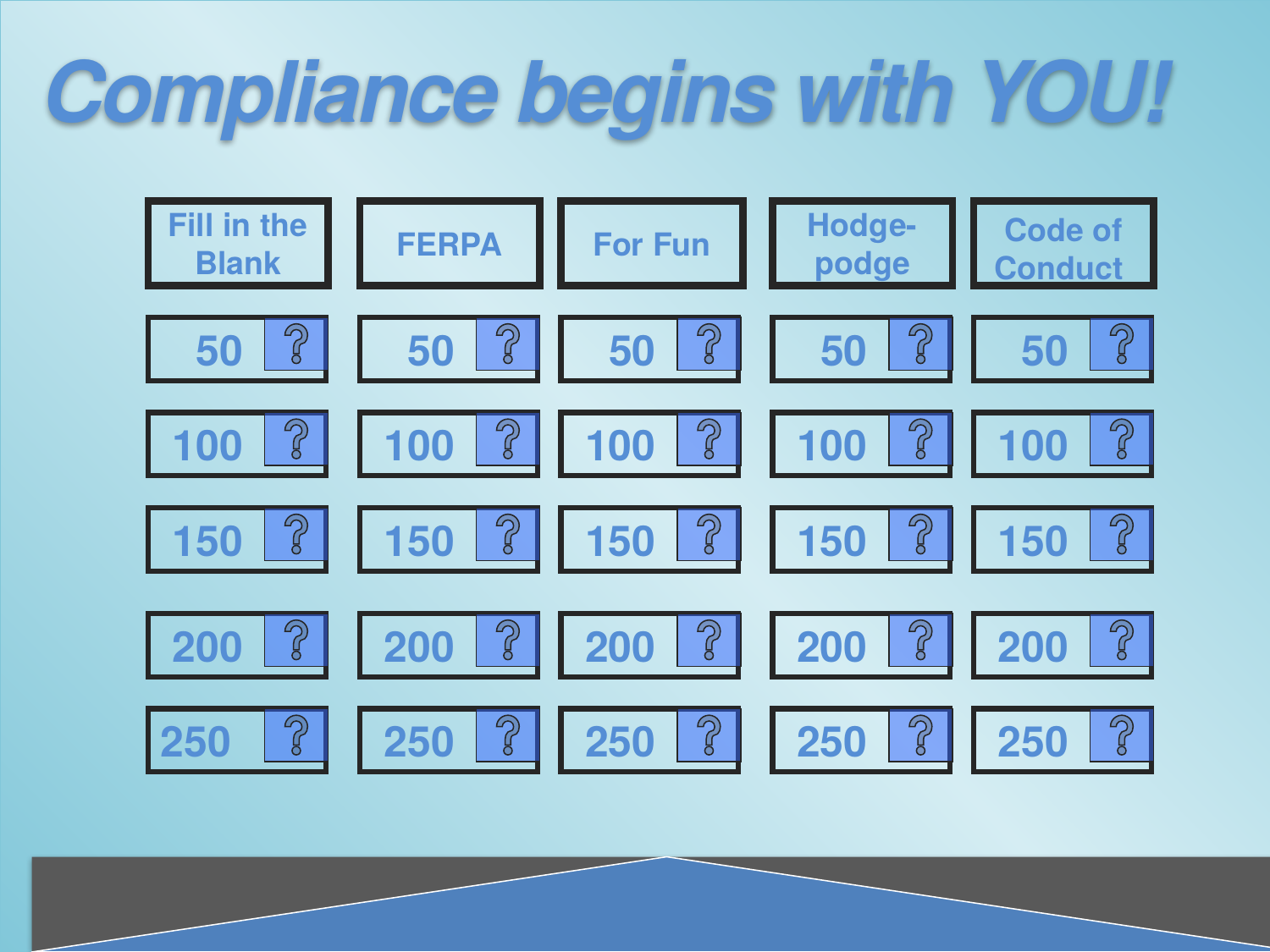

Compliance begins with YOU!
Fill in the Blank
FERPA
For Fun
Hodge-
podge
Code of Conduct

   50

   50

   50

   50

   50

 100

 100

 100

 100

 100

 150

 150

 150

 150

 150

 200

 200

 200

 200

 200

250

 250

 250

 250

 250